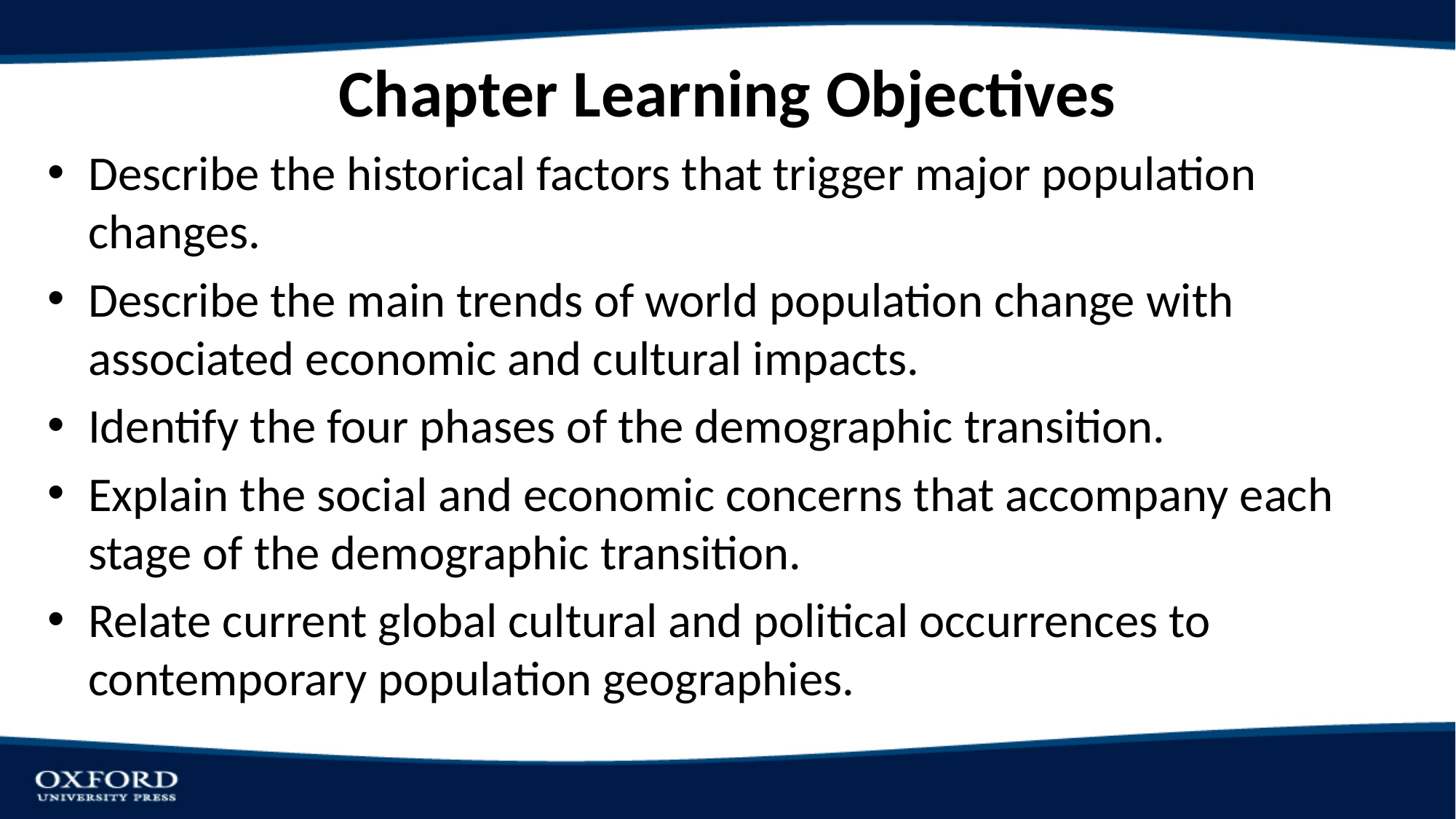

# Chapter Learning Objectives
Describe the historical factors that trigger major population changes.
Describe the main trends of world population change with associated economic and cultural impacts.
Identify the four phases of the demographic transition.
Explain the social and economic concerns that accompany each stage of the demographic transition.
Relate current global cultural and political occurrences to contemporary population geographies.